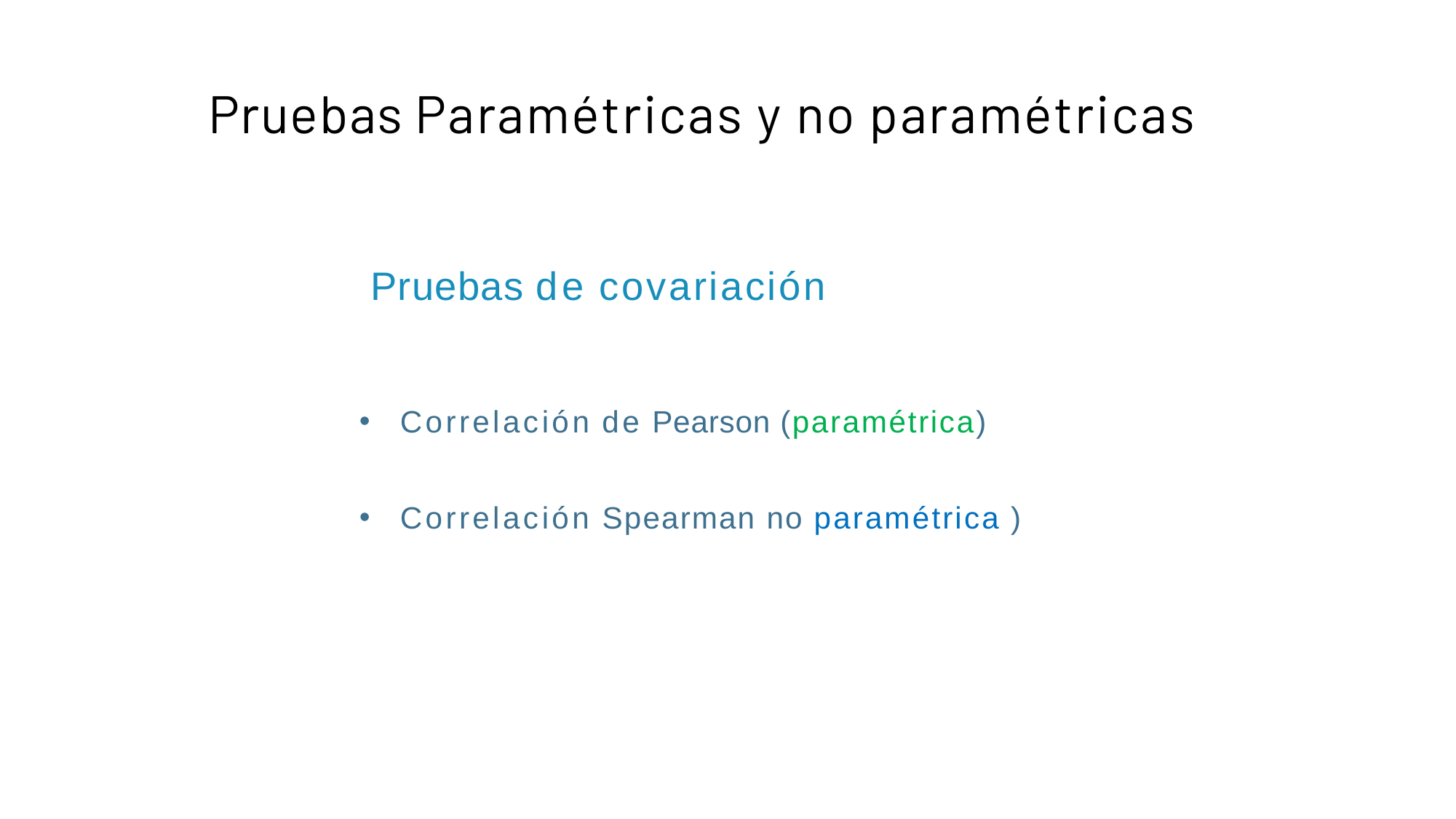

# Pruebas Paramétricas y no paramétricas
Pruebas de covariación
Correlación de Pearson (paramétrica)
Correlación Spearman no paramétrica )